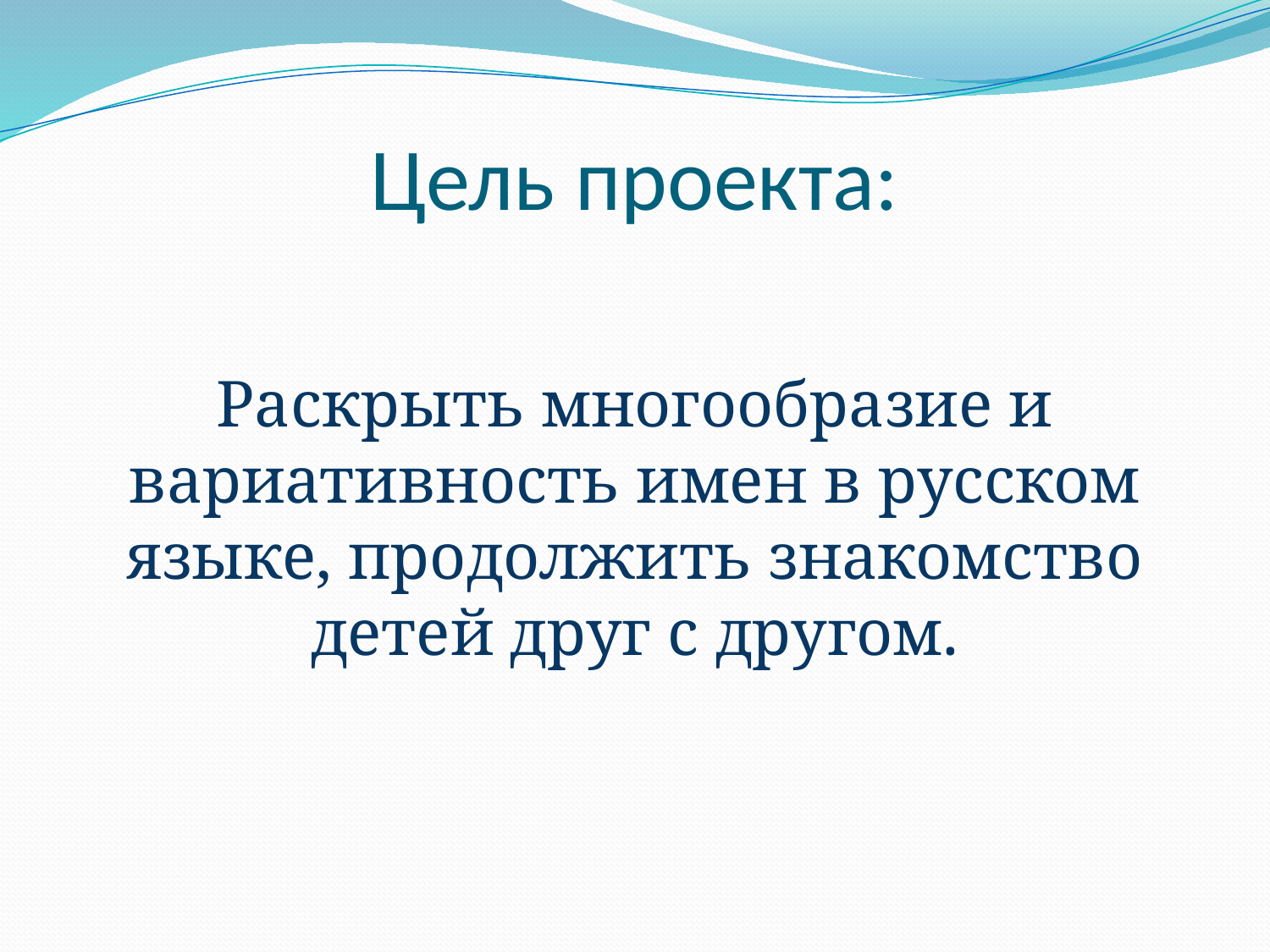

# Цель проекта:

Раскрыть многообразие и вариативность имен в русском языке, продолжить знакомство детей друг с другом.